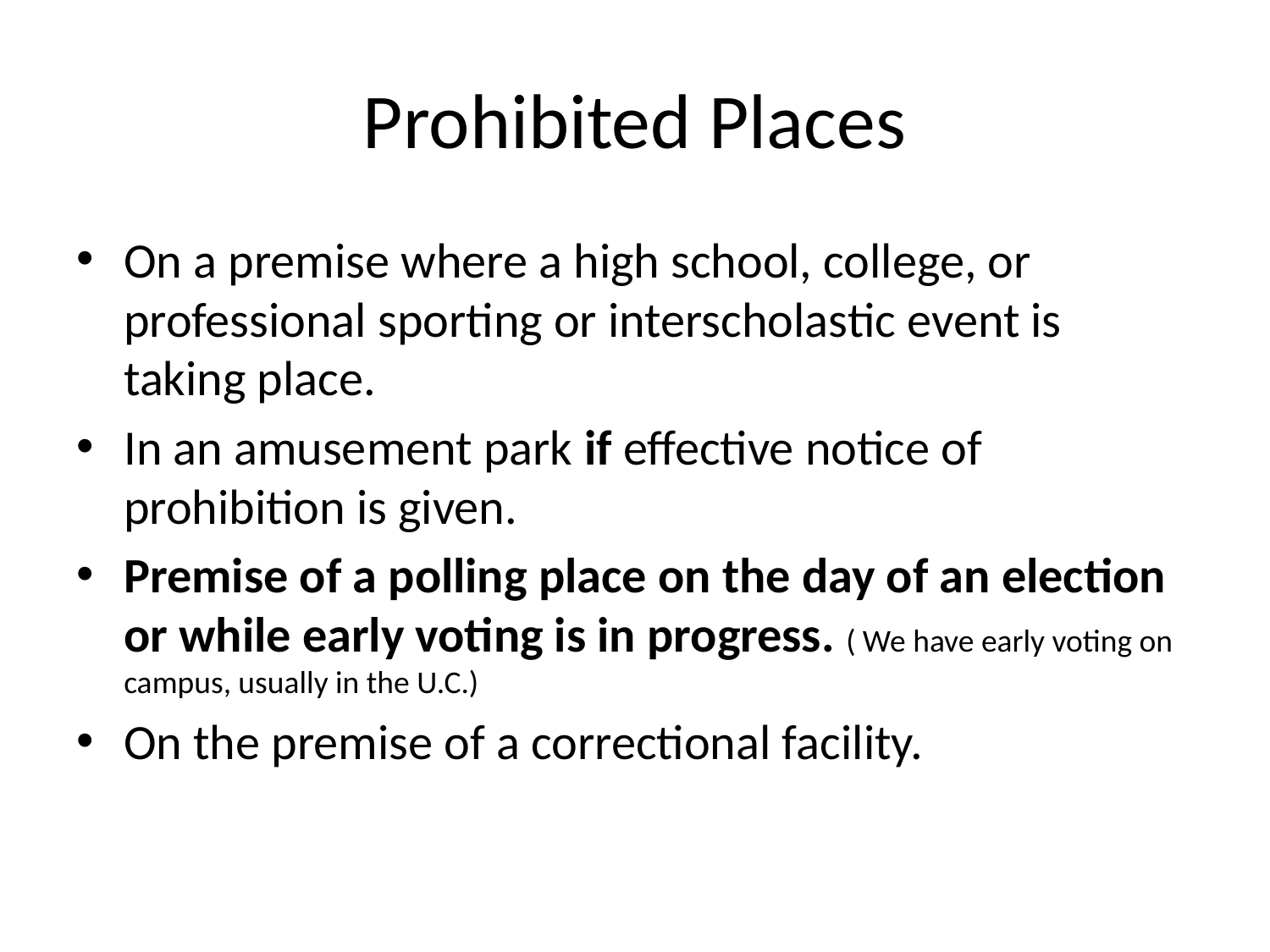

# Prohibited Places
On a premise where a high school, college, or professional sporting or interscholastic event is taking place.
In an amusement park if effective notice of prohibition is given.
Premise of a polling place on the day of an election or while early voting is in progress. ( We have early voting on campus, usually in the U.C.)
On the premise of a correctional facility.